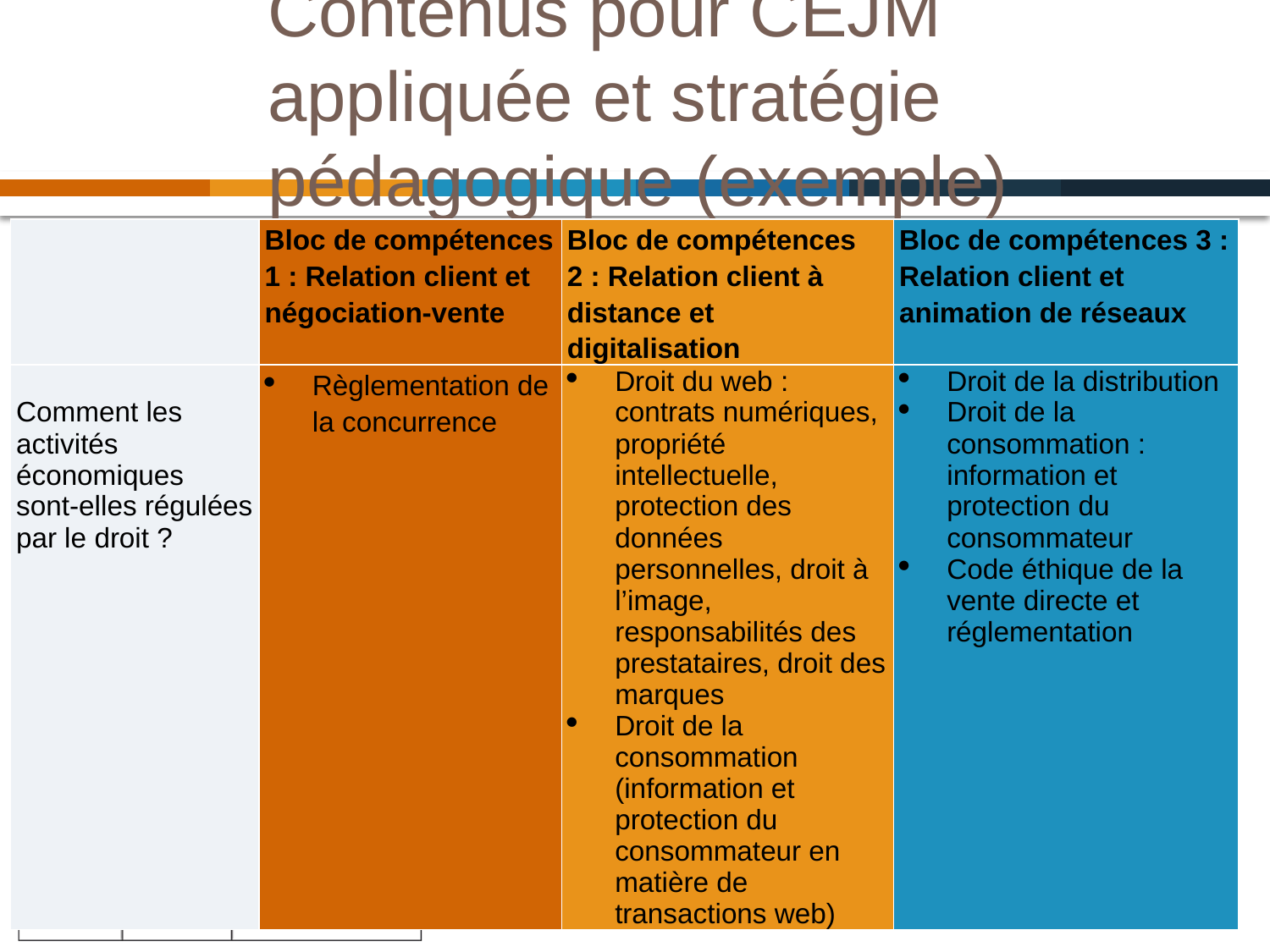

# Contenus pour CEJM appliquée et stratégie pédagogique (exemple)
|  | Bloc de compétences 1 : Relation client et négociation-vente | Bloc de compétences 2 : Relation client à distance et digitalisation | Bloc de compétences 3 : Relation client et animation de réseaux |
| --- | --- | --- | --- |
| Comment les activités économiques sont-elles régulées par le droit ? | Règlementation de la concurrence | Droit du web : contrats numériques, propriété intellectuelle, protection des données personnelles, droit à l’image, responsabilités des prestataires, droit des marques Droit de la consommation (information et protection du consommateur en matière de transactions web) | Droit de la distribution Droit de la consommation : information et protection du consommateur Code éthique de la vente directe et réglementation |